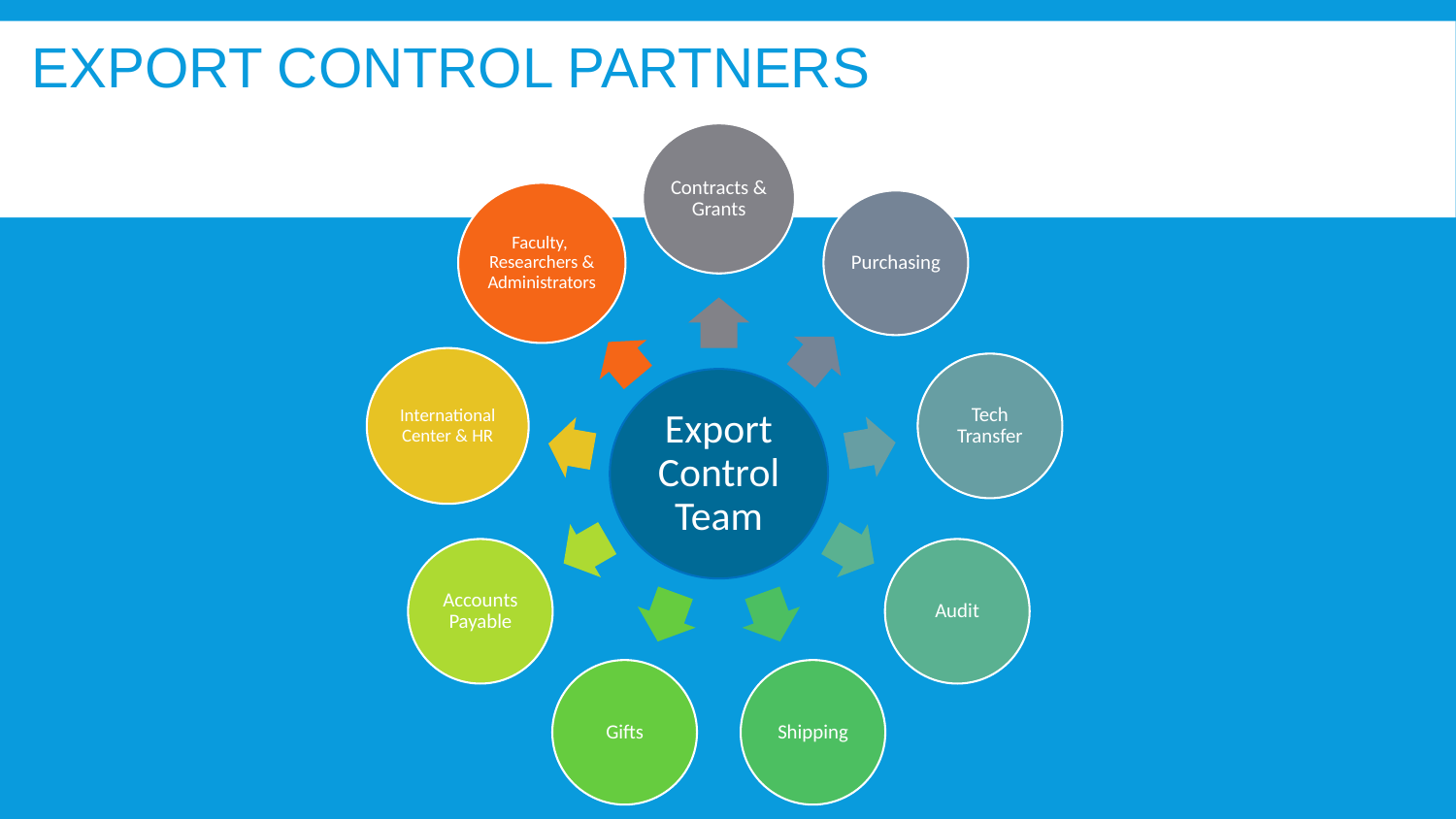

# Export Control Partners
Export Control Team

Contracts & Grants

Purchasing

Tech Transfer

Audit

Shipping

Gifts

Accounts Payable

International Center & HR

Faculty,  Researchers & Administrators